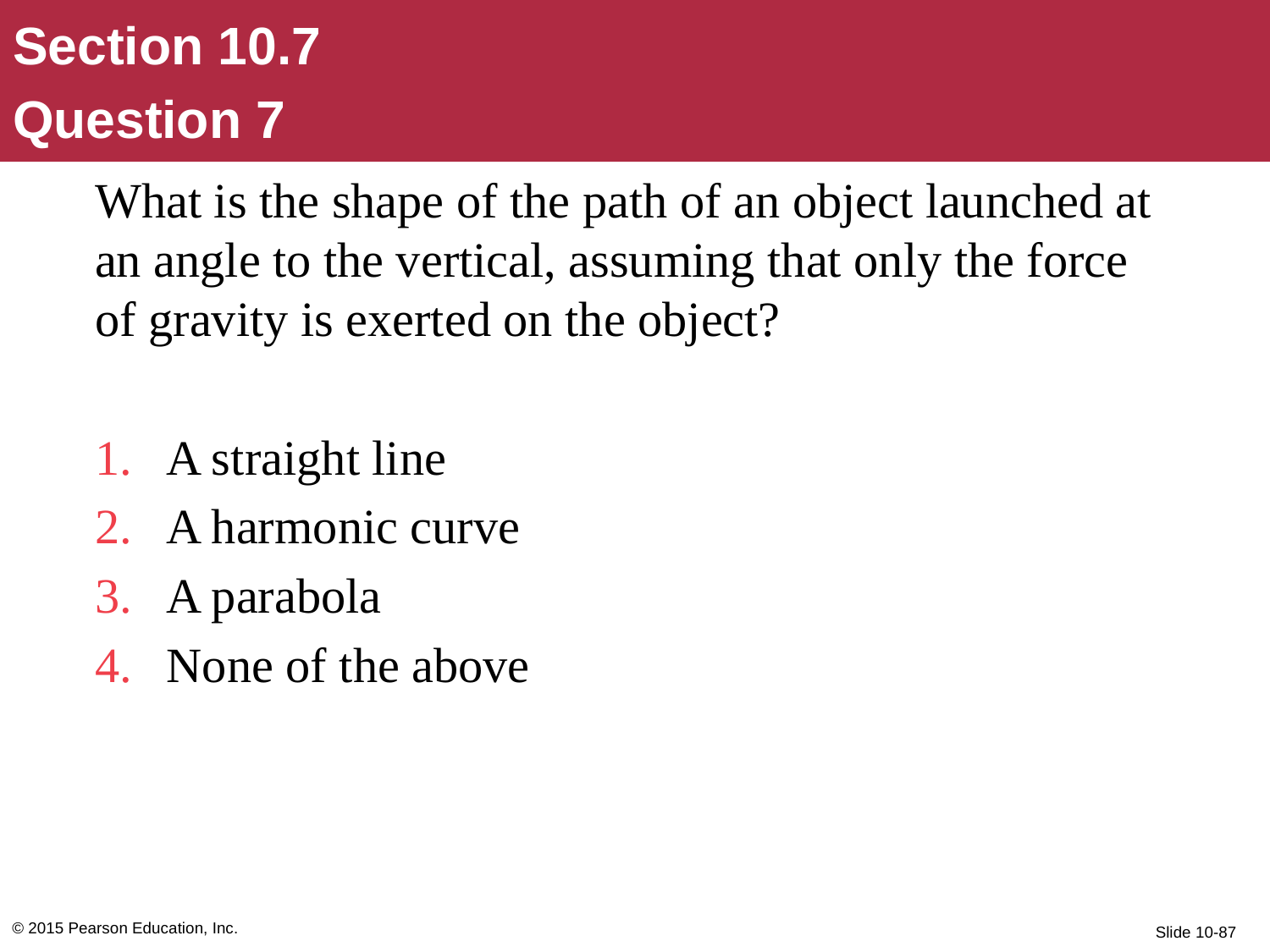

Section 10.7
Question 7
What is the shape of the path of an object launched at an angle to the vertical, assuming that only the force of gravity is exerted on the object?

A straight line
A harmonic curve
A parabola
None of the above
© 2015 Pearson Education, Inc.